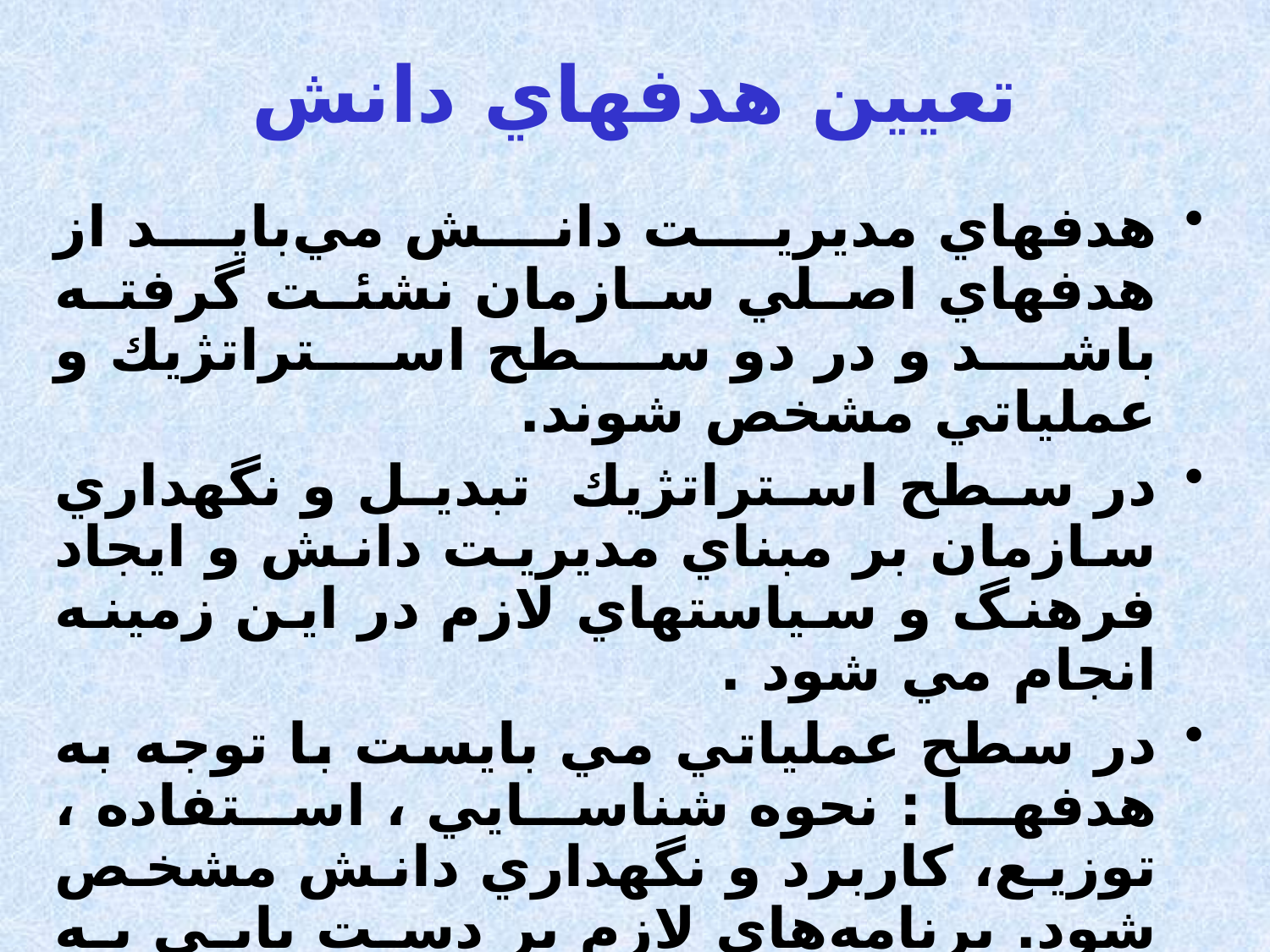

تعيين هدفهاي دانش
هدفهاي مديريت دانش مي‌بايد از هدفهاي اصلي سازمان نشئت گرفته باشد و در دو سطح استراتژيك و عملياتي مشخص شوند.
در سطح استراتژيك  تبديل و نگهداري سازمان بر مبناي مديريت دانش و ايجاد فرهنگ و سياستهاي لازم در اين زمينه انجام مي شود .
در سطح عملياتي مي بايست با توجه به هدفها : نحوه شناسايي ، استفاده ، توزيع، كاربرد و نگهداري دانش مشخص شود. برنامه‌هاي لازم بر دست يابي به آنها در زمان تعيين شده ريخته شده و به مرحله اجرا درآيد.